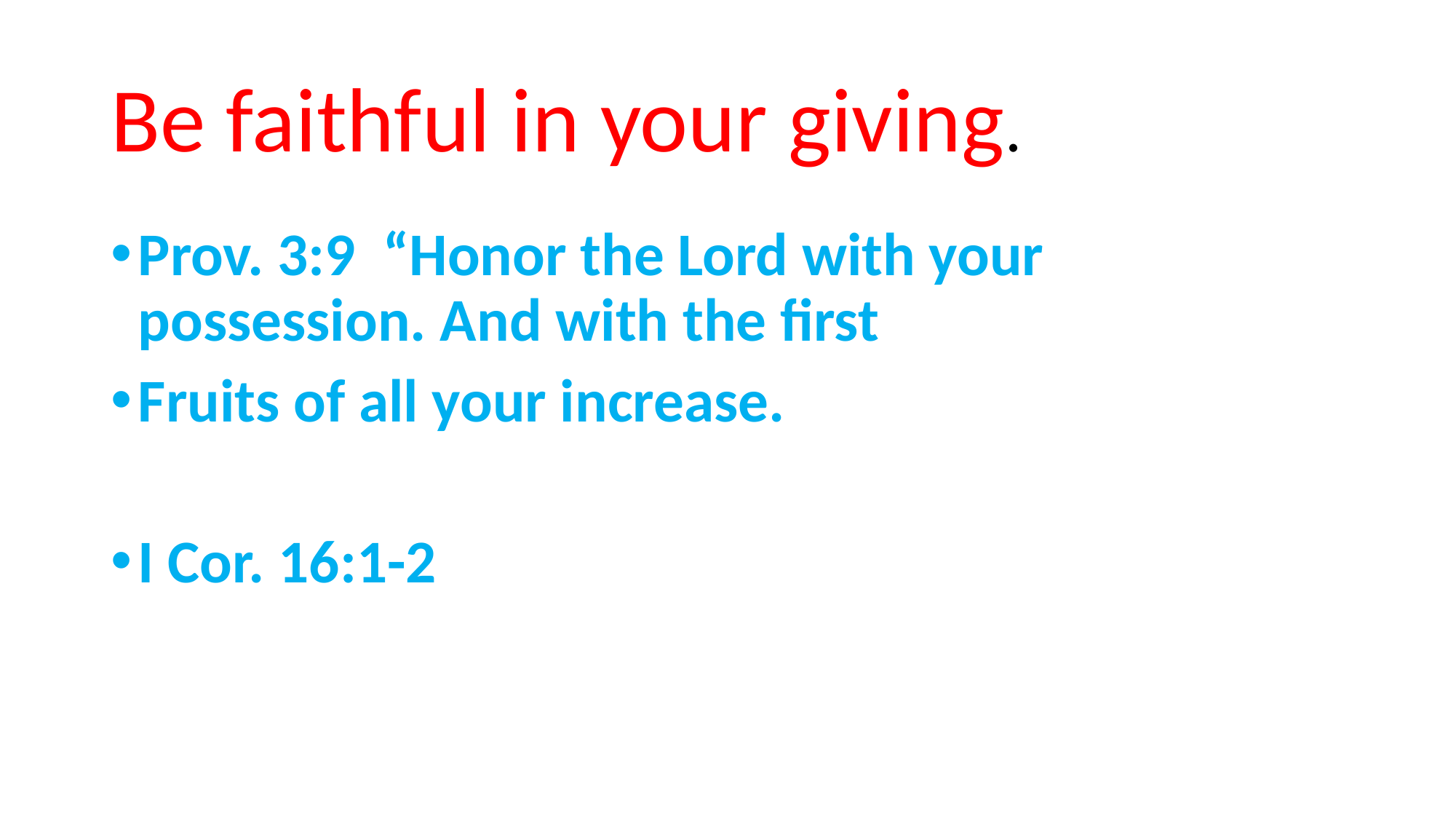

# Be faithful in your giving.
Prov. 3:9  “Honor the Lord with your possession. And with the first
Fruits of all your increase.

I Cor. 16:1-2